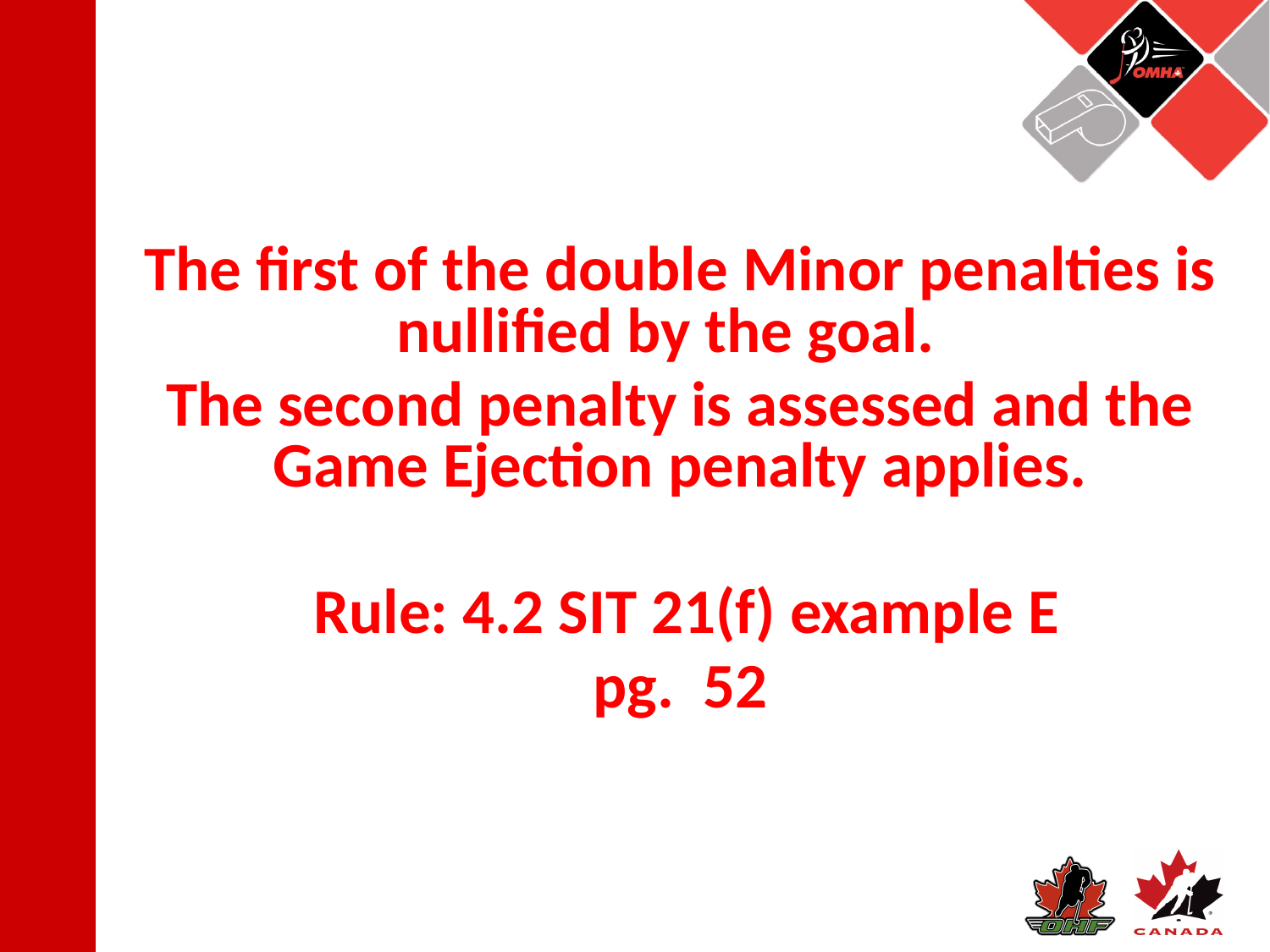

The first of the double Minor penalties is nullified by the goal.
The second penalty is assessed and the Game Ejection penalty applies.

 Rule: 4.2 SIT 21(f) example E
pg.  52